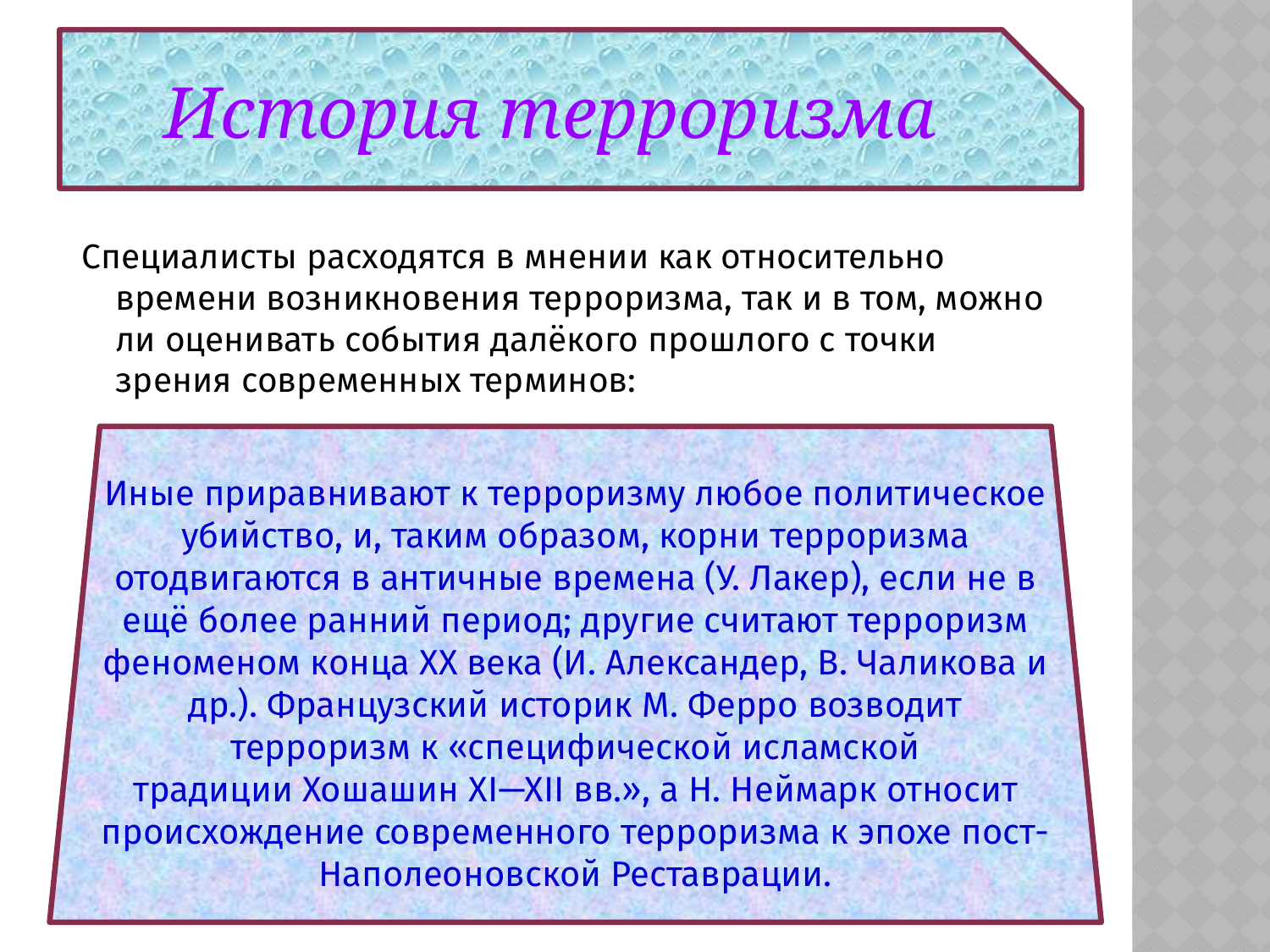

История терроризма

Специалисты расходятся в мнении как относительно времени возникновения терроризма, так и в том, можно ли оценивать события далёкого прошлого с точки зрения современных терминов:

Иные приравнивают к терроризму любое политическое убийство, и, таким образом, корни терроризма отодвигаются в античные времена (У. Лакер), если не в ещё более ранний период; другие считают терроризм феноменом конца ХХ века (И. Александер, В. Чаликова и др.). Французский историк М. Ферро возводит терроризм к «специфической исламской традиции Хошашин XI—XII вв.», а Н. Неймарк относит происхождение современного терроризма к эпохе пост-Наполеоновской Реставрации.